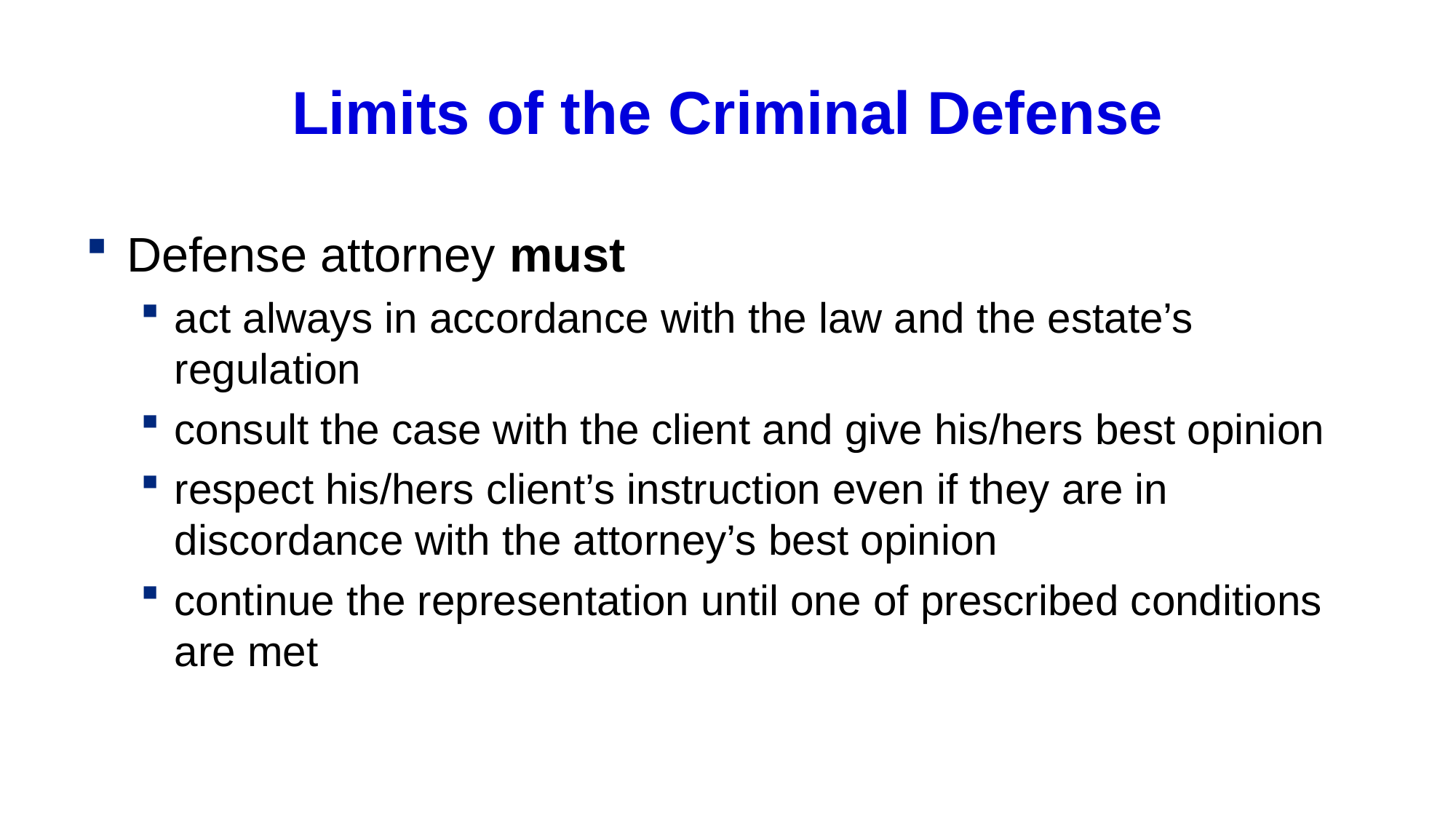

# Limits of the Criminal Defense
Defense attorney must
act always in accordance with the law and the estate’s regulation
consult the case with the client and give his/hers best opinion
respect his/hers client’s instruction even if they are in discordance with the attorney’s best opinion
continue the representation until one of prescribed conditions are met